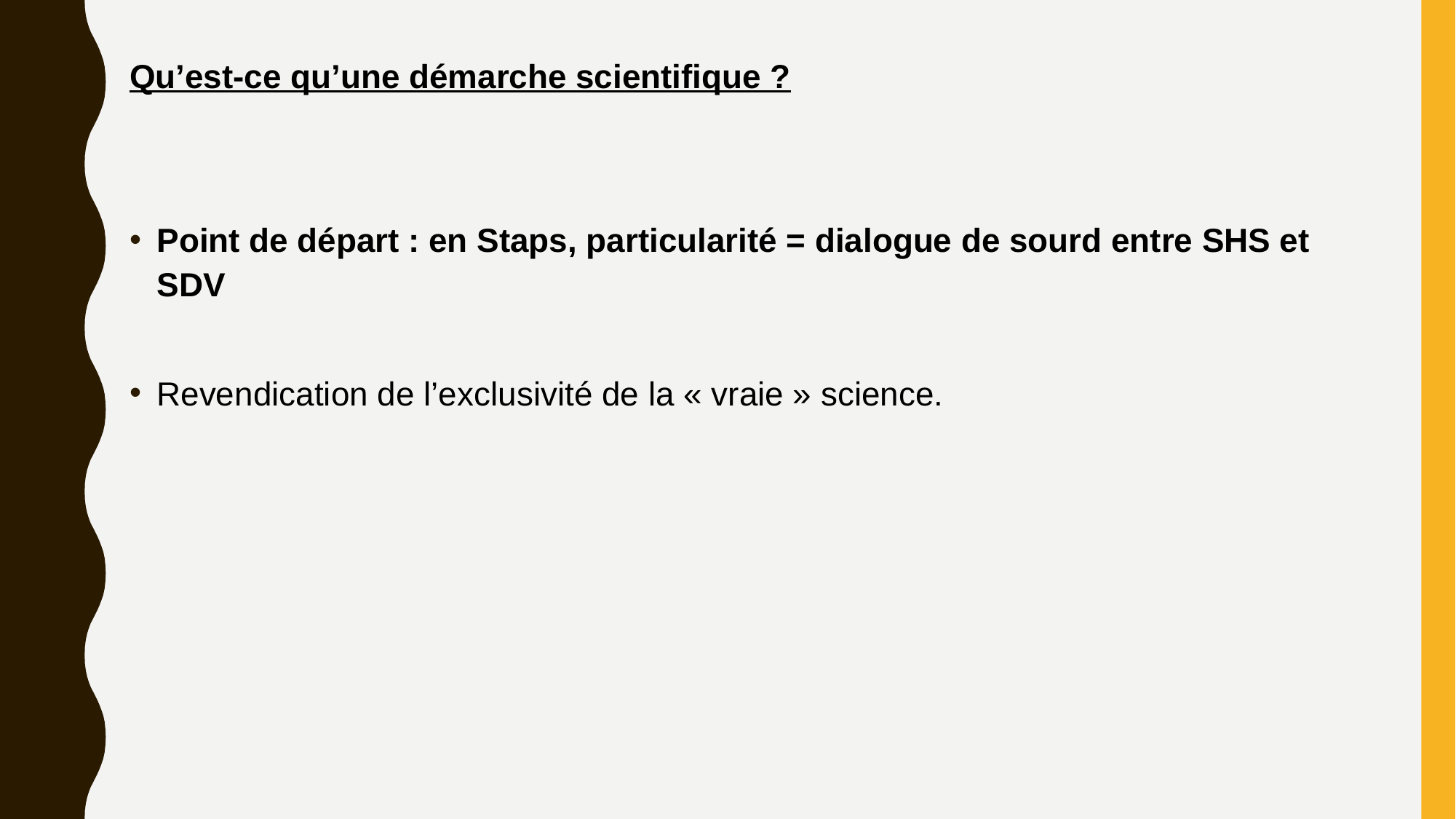

Qu’est-ce qu’une démarche scientifique ?

Point de départ : en Staps, particularité = dialogue de sourd entre SHS et SDV

Revendication de l’exclusivité de la « vraie » science.